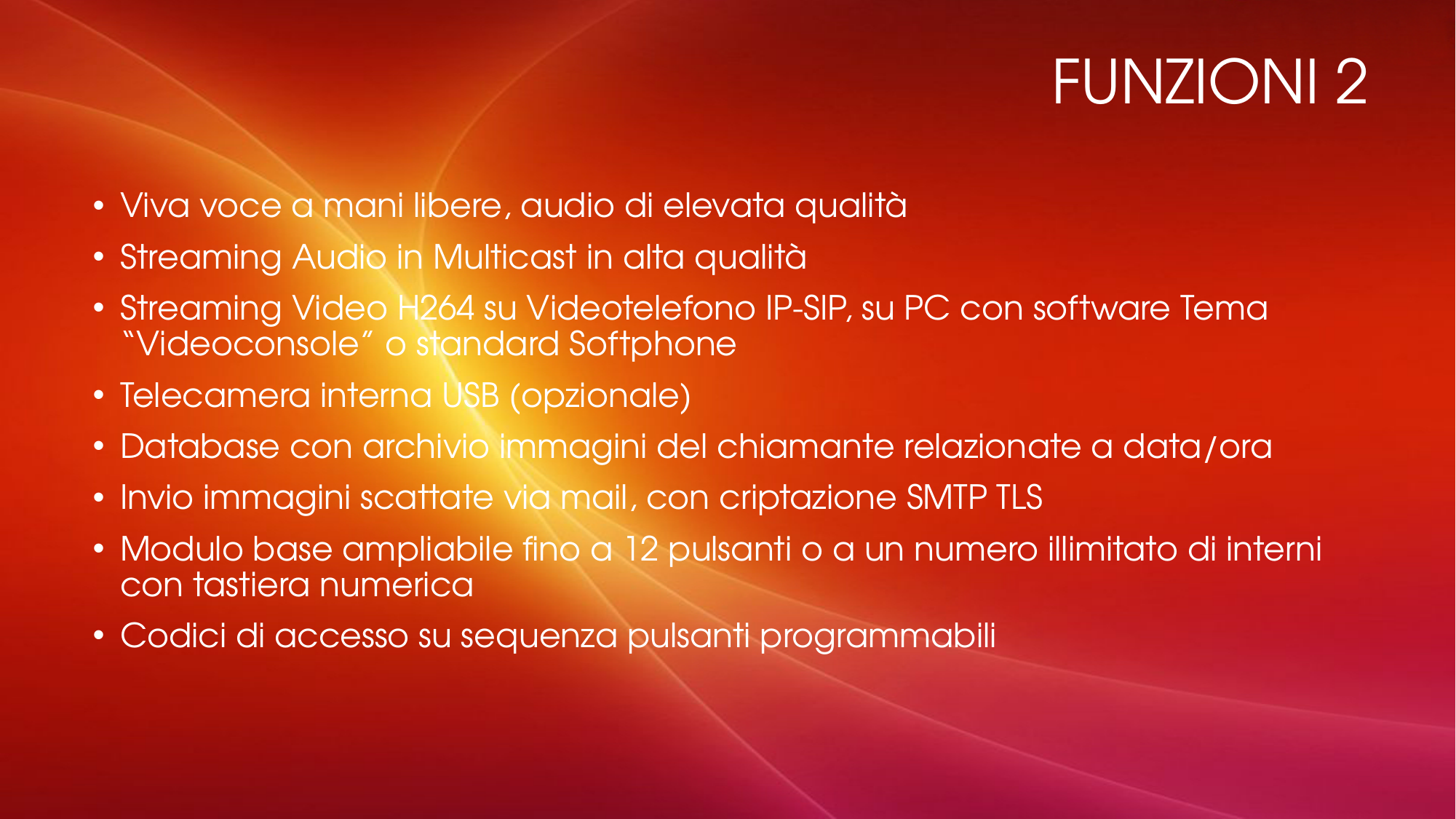

# Funzioni 2
Viva voce a mani libere, audio di elevata qualità
Streaming Audio in Multicast in alta qualità
Streaming Video H264 su Videotelefono IP-SIP, su PC con software Tema “Videoconsole” o standard Softphone
Telecamera interna USB (opzionale)
Database con archivio immagini del chiamante relazionate a data/ora
Invio immagini scattate via mail, con criptazione SMTP TLS
Modulo base ampliabile fino a 12 pulsanti o a un numero illimitato di interni con tastiera numerica
Codici di accesso su sequenza pulsanti programmabili